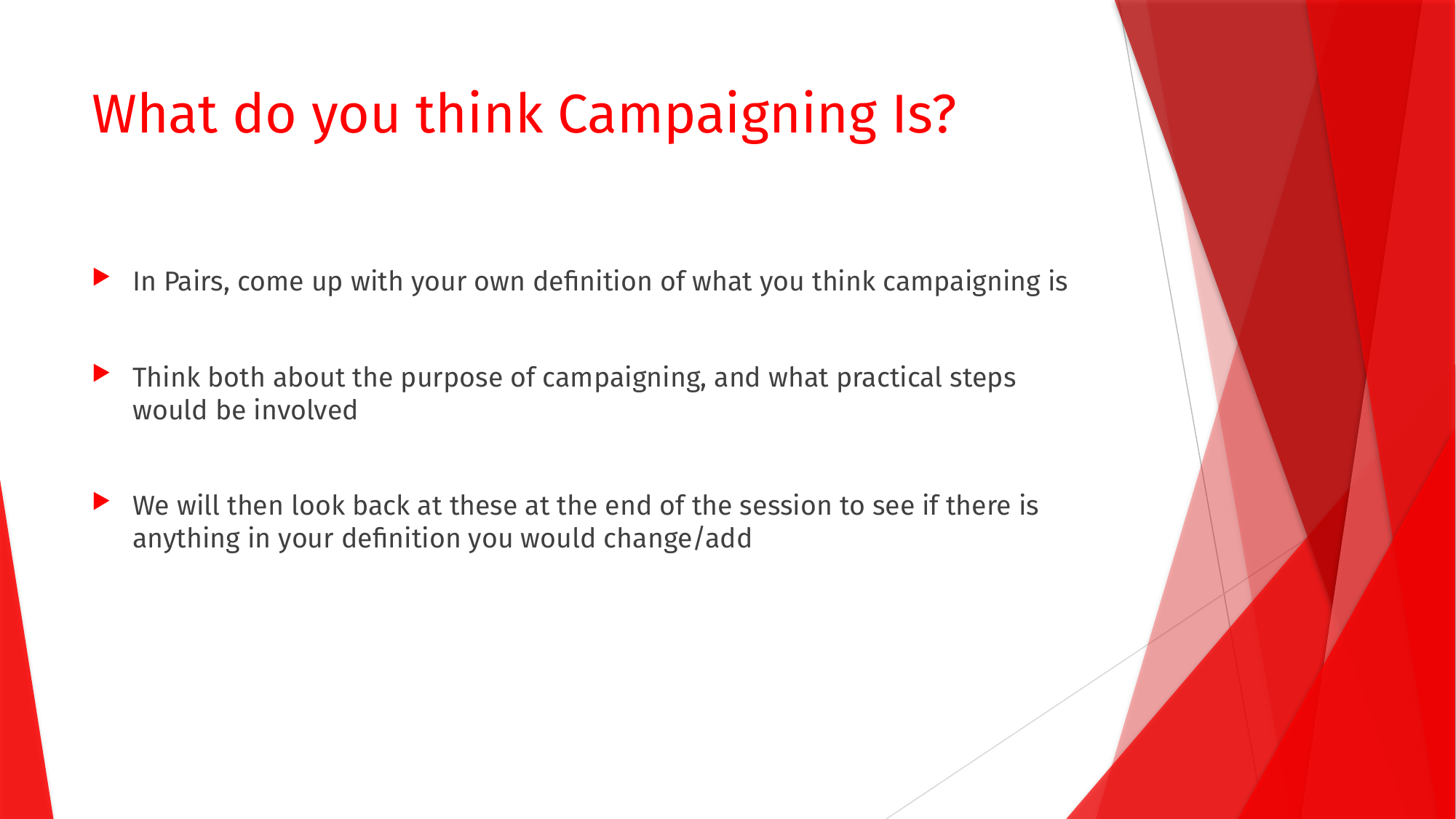

# What do you think Campaigning Is?
In Pairs, come up with your own definition of what you think campaigning is

Think both about the purpose of campaigning, and what practical steps would be involved

We will then look back at these at the end of the session to see if there is anything in your definition you would change/add